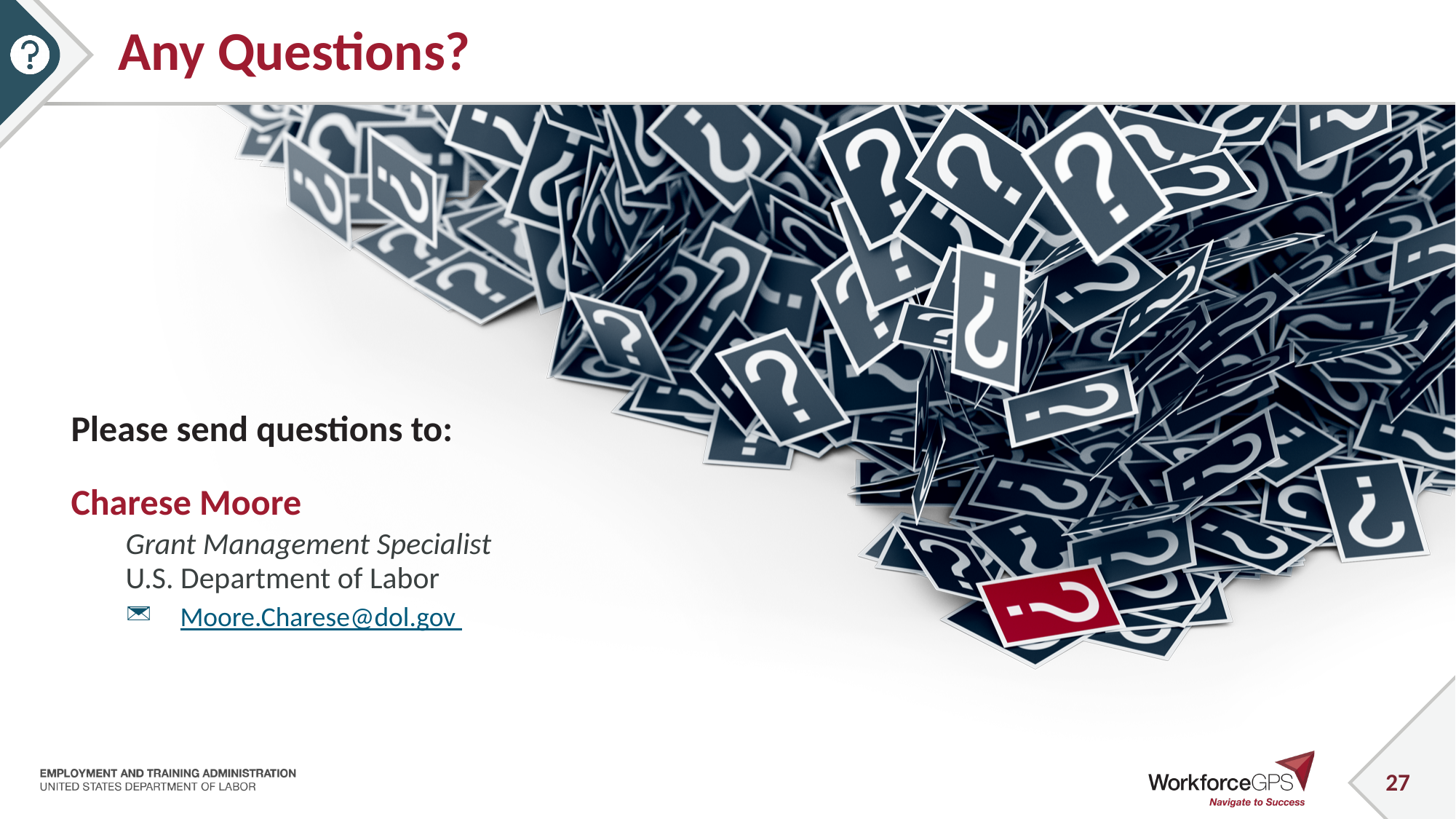

# Any Questions?
Please send questions to:
Charese Moore
Grant Management Specialist
U.S. Department of Labor
Moore.Charese@dol.gov
27